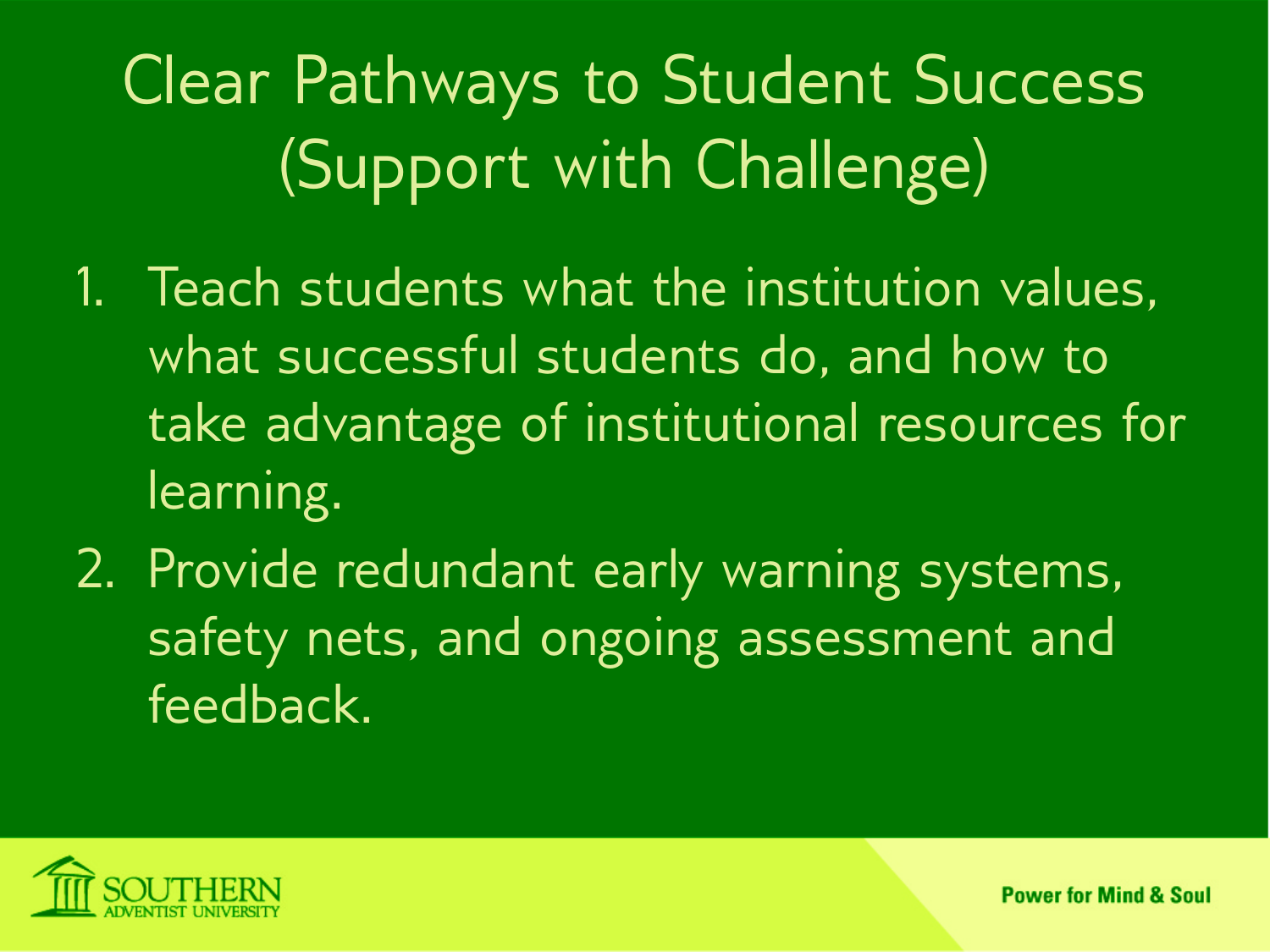

# Clear Pathways to Student Success (Support with Challenge)
Teach students what the institution values, what successful students do, and how to take advantage of institutional resources for learning.
Provide redundant early warning systems, safety nets, and ongoing assessment and feedback.